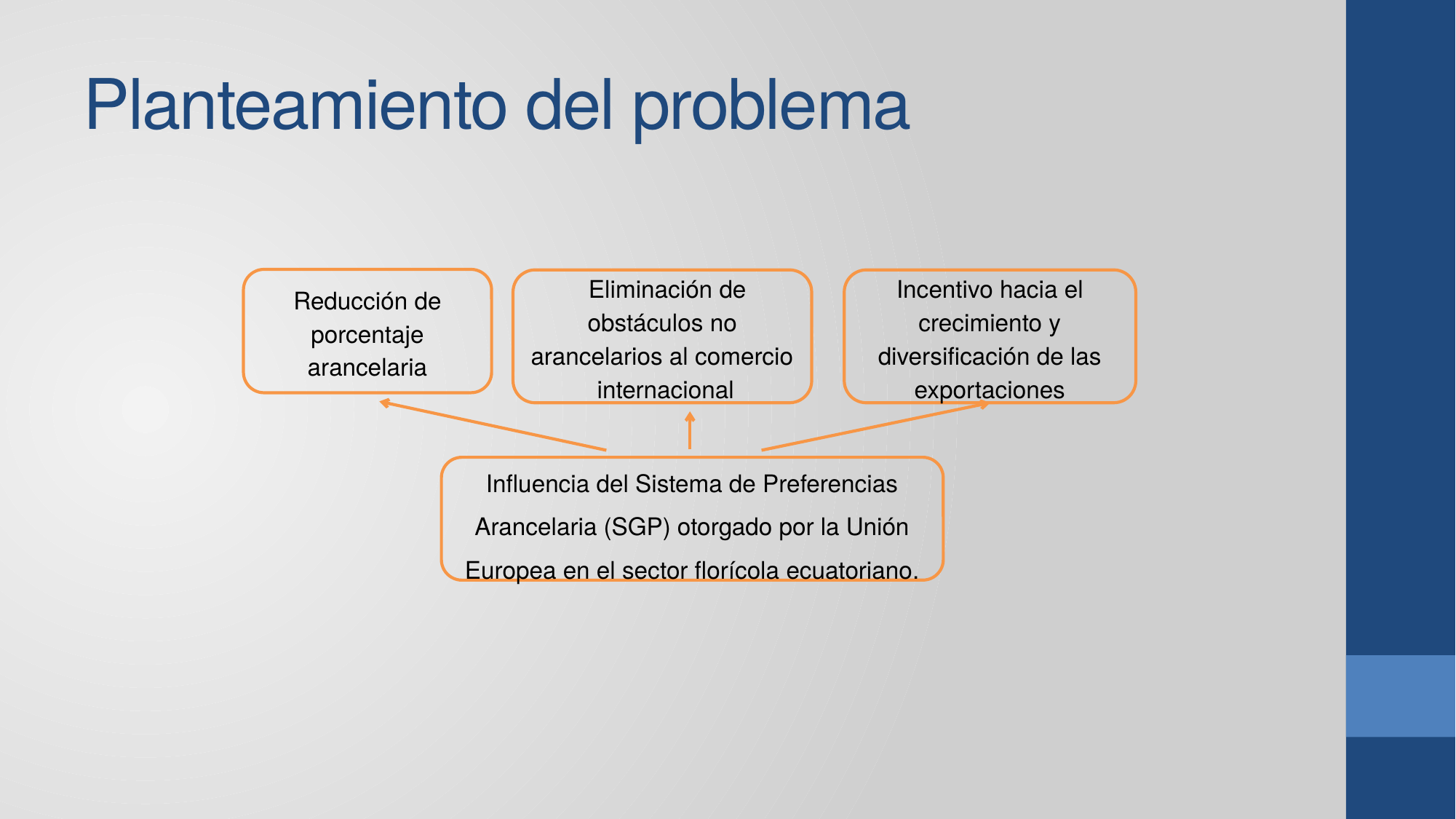

# Planteamiento del problema
Reducción de porcentaje arancelaria
Incentivo hacia el crecimiento y diversificación de las exportaciones
Eliminación de obstáculos no arancelarios al comercio  internacional
Influencia del Sistema de Preferencias Arancelaria (SGP) otorgado por la Unión Europea en el sector florícola ecuatoriano.